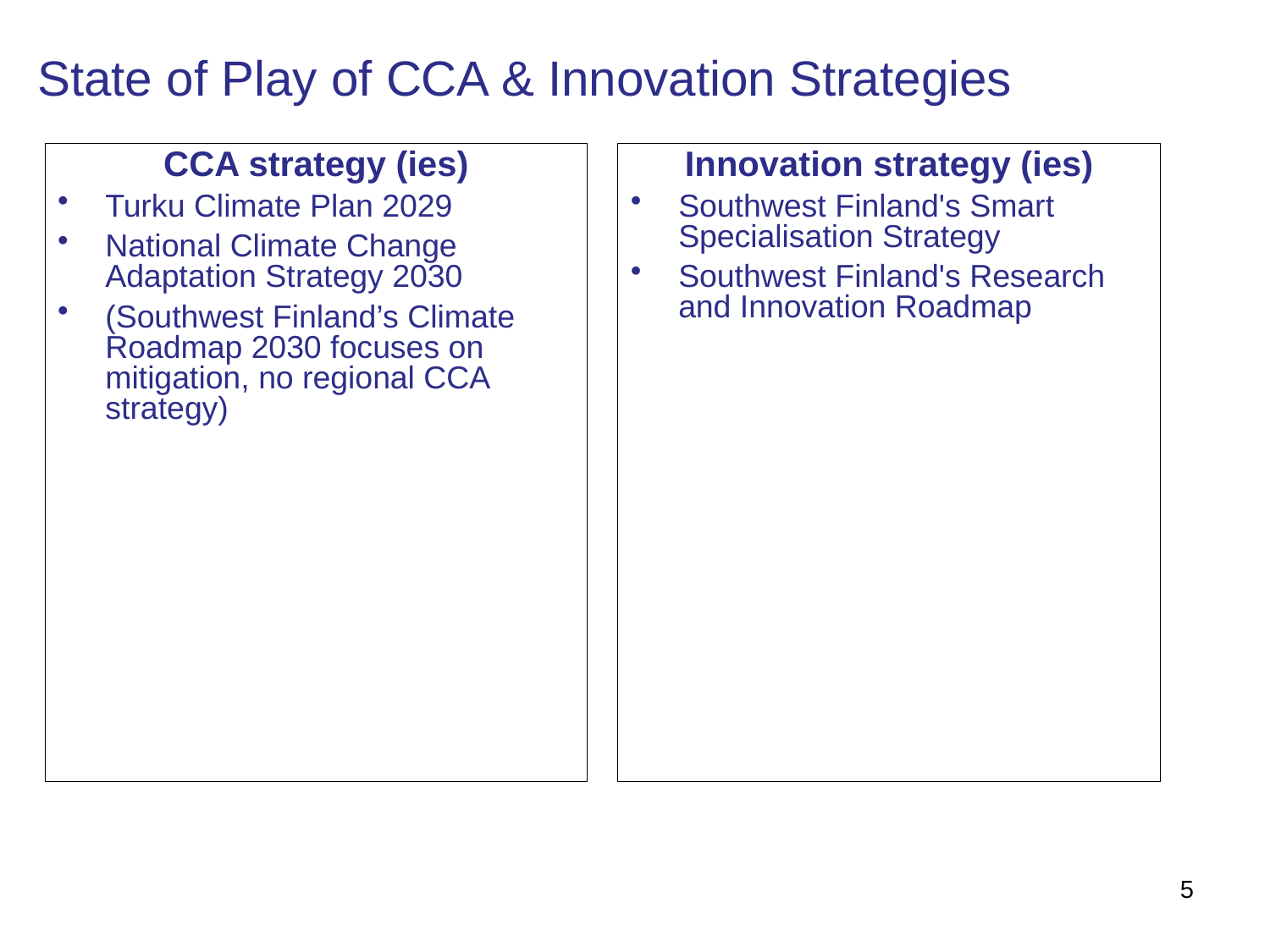

# State of Play of CCA & Innovation Strategies

Innovation strategy (ies)
Southwest Finland's Smart Specialisation Strategy
Southwest Finland's Research and Innovation Roadmap

CCA strategy (ies)
Turku Climate Plan 2029
National Climate Change Adaptation Strategy 2030
(Southwest Finland’s Climate Roadmap 2030 focuses on mitigation, no regional CCA strategy)

5